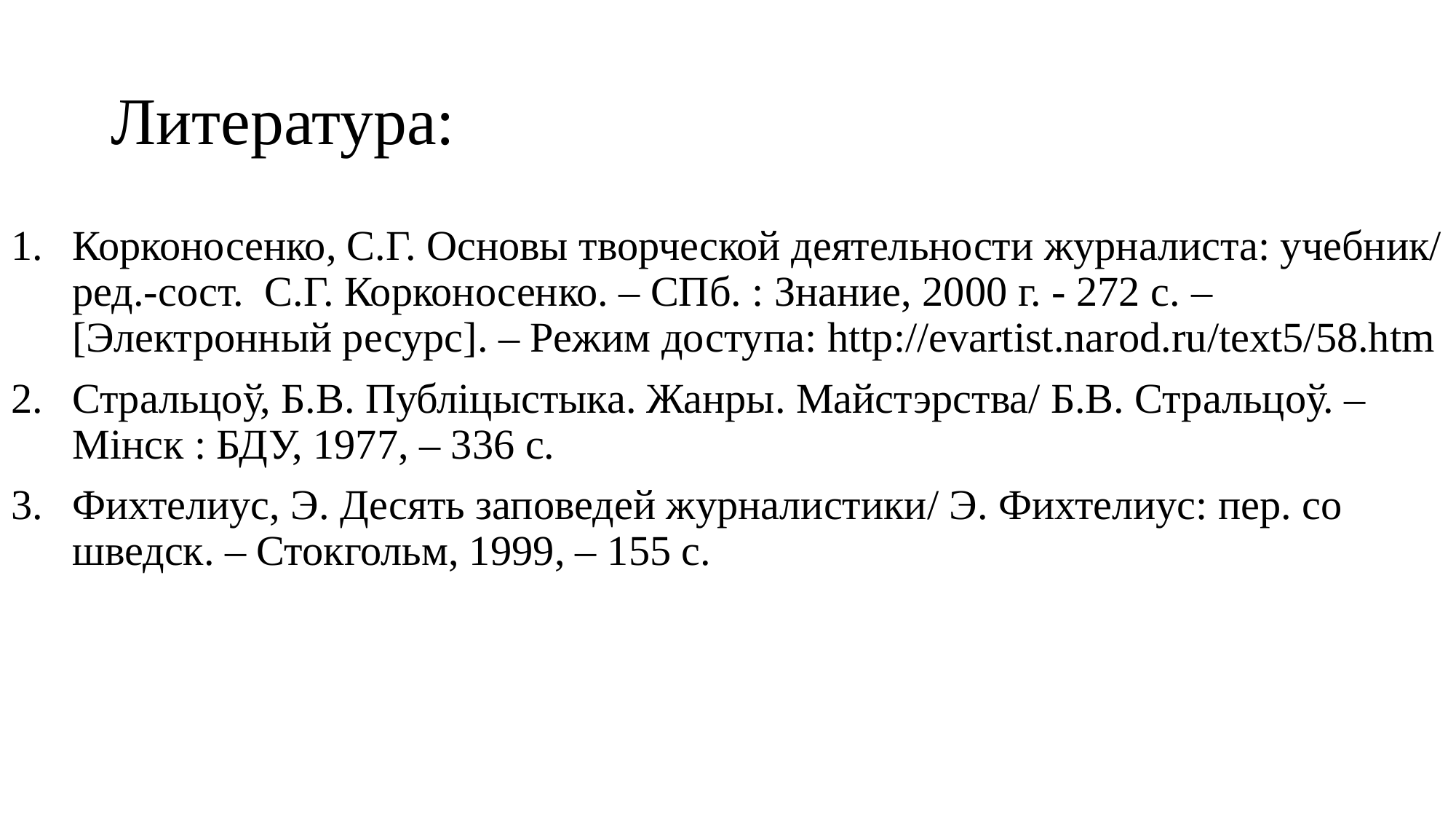

# Литература:
Корконосенко, С.Г. Основы творческой деятельности журналиста: учебник/ ред.-сост.  С.Г. Корконосенко. – СПб. : Знание, 2000 г. - 272 с. – [Электронный ресурс]. – Режим доступа: http://evartist.narod.ru/text5/58.htm
Стральцоў, Б.В. Публіцыстыка. Жанры. Майстэрства/ Б.В. Стральцоў. – Мінск : БДУ, 1977, – 336 с.
Фихтелиус, Э. Десять заповедей журналистики/ Э. Фихтелиус: пер. со шведск. – Стокгольм, 1999, – 155 с.